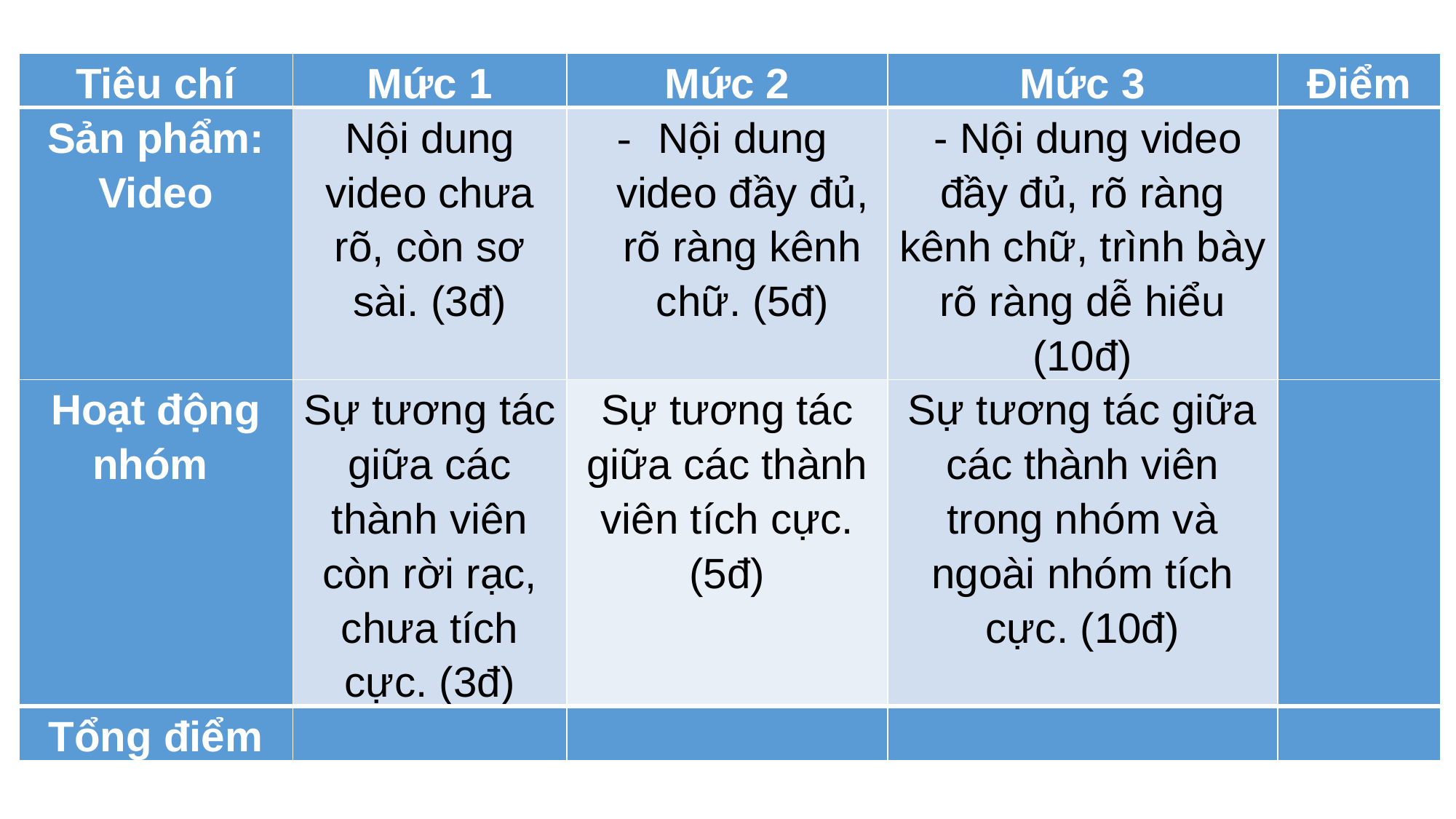

| Tiêu chí | Mức 1 | Mức 2 | Mức 3 | Điểm |
| --- | --- | --- | --- | --- |
| Sản phẩm: Video | Nội dung video chưa rõ, còn sơ sài. (3đ) | Nội dung video đầy đủ, rõ ràng kênh chữ. (5đ) | - Nội dung video đầy đủ, rõ ràng kênh chữ, trình bày rõ ràng dễ hiểu (10đ) |  |
| Hoạt động nhóm | Sự tương tác giữa các thành viên còn rời rạc, chưa tích cực. (3đ) | Sự tương tác giữa các thành viên tích cực. (5đ) | Sự tương tác giữa các thành viên trong nhóm và ngoài nhóm tích cực. (10đ) |  |
| Tổng điểm |  |  |  |  |